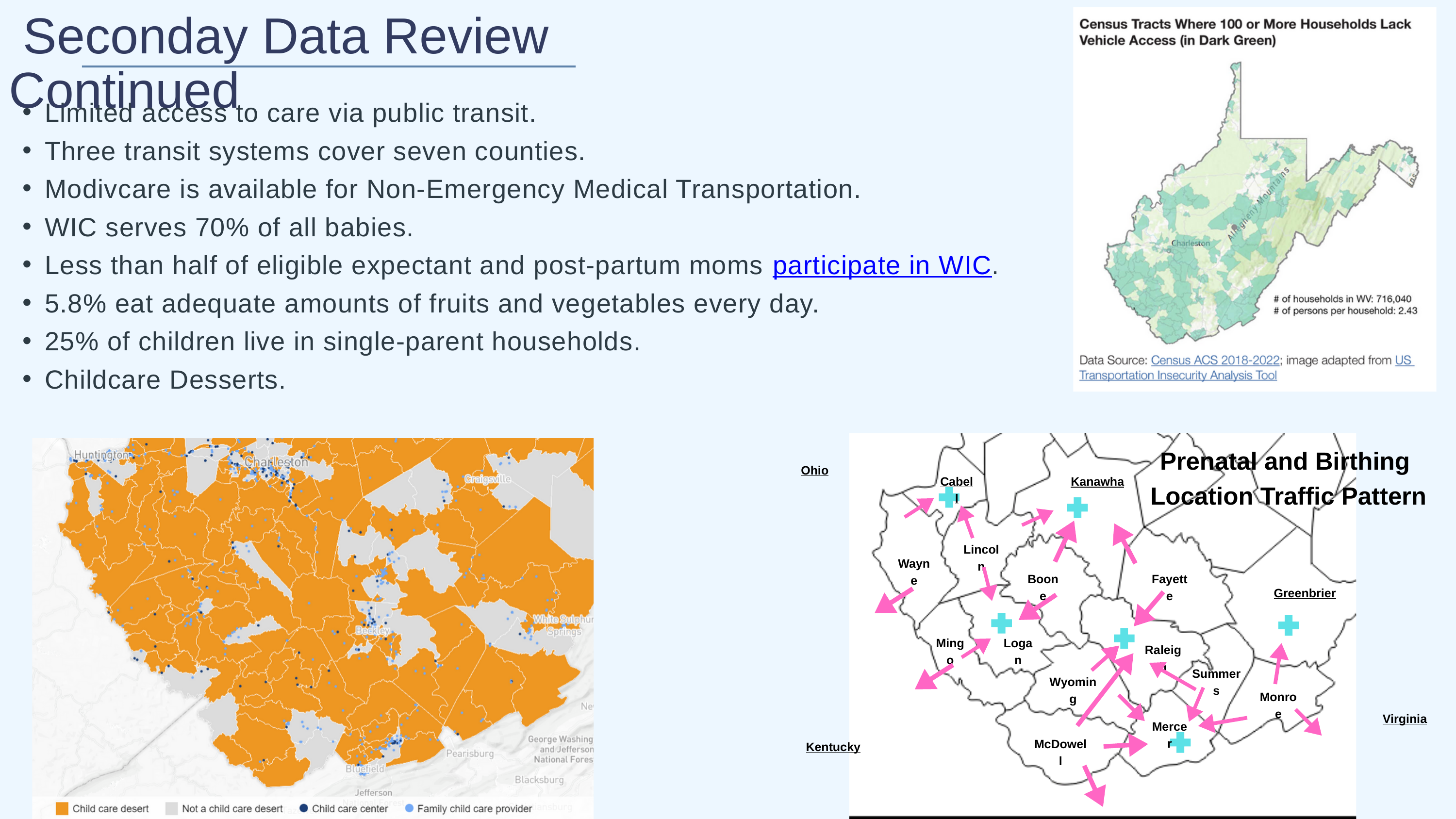

Seconday Data Review Continued

Limited access to care via public transit.
Three transit systems cover seven counties.
Modivcare is available for Non-Emergency Medical Transportation.
WIC serves 70% of all babies.
Less than half of eligible expectant and post-partum moms participate in WIC.
5.8% eat adequate amounts of fruits and vegetables every day.
25% of children live in single-parent households.
Childcare Desserts.

Prenatal and Birthing
Location Traffic Pattern
Ohio
Cabell
Kanawha

Lincoln
Wayne
Boone
Fayette

Greenbrier

Mingo
Logan

Raleigh

Summers

Wyoming

Monroe

Virginia

Mercer

McDowell
Kentucky